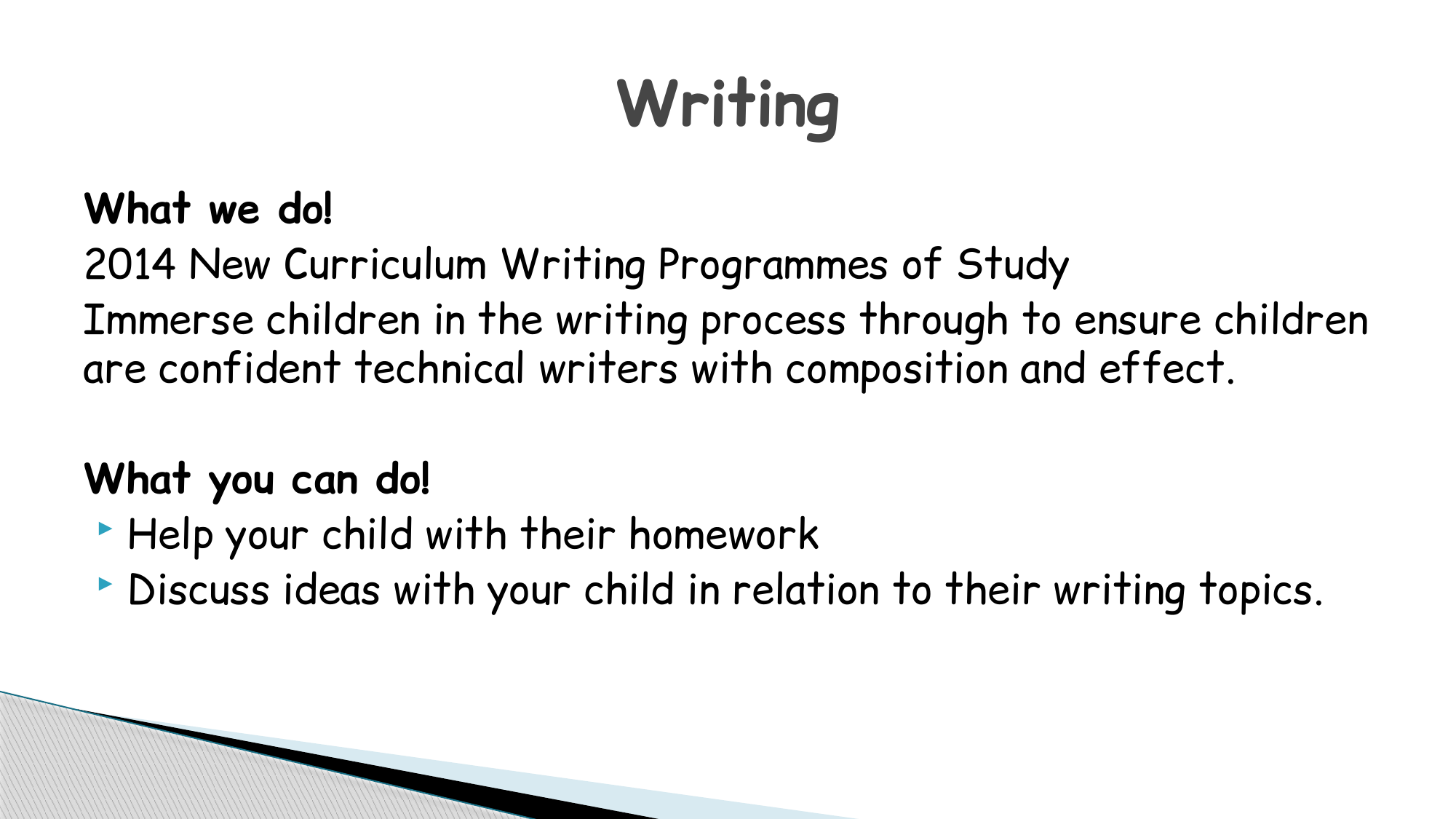

# Writing
What we do!
2014 New Curriculum Writing Programmes of Study
Immerse children in the writing process through to ensure children are confident technical writers with composition and effect.

What you can do!
Help your child with their homework
Discuss ideas with your child in relation to their writing topics.